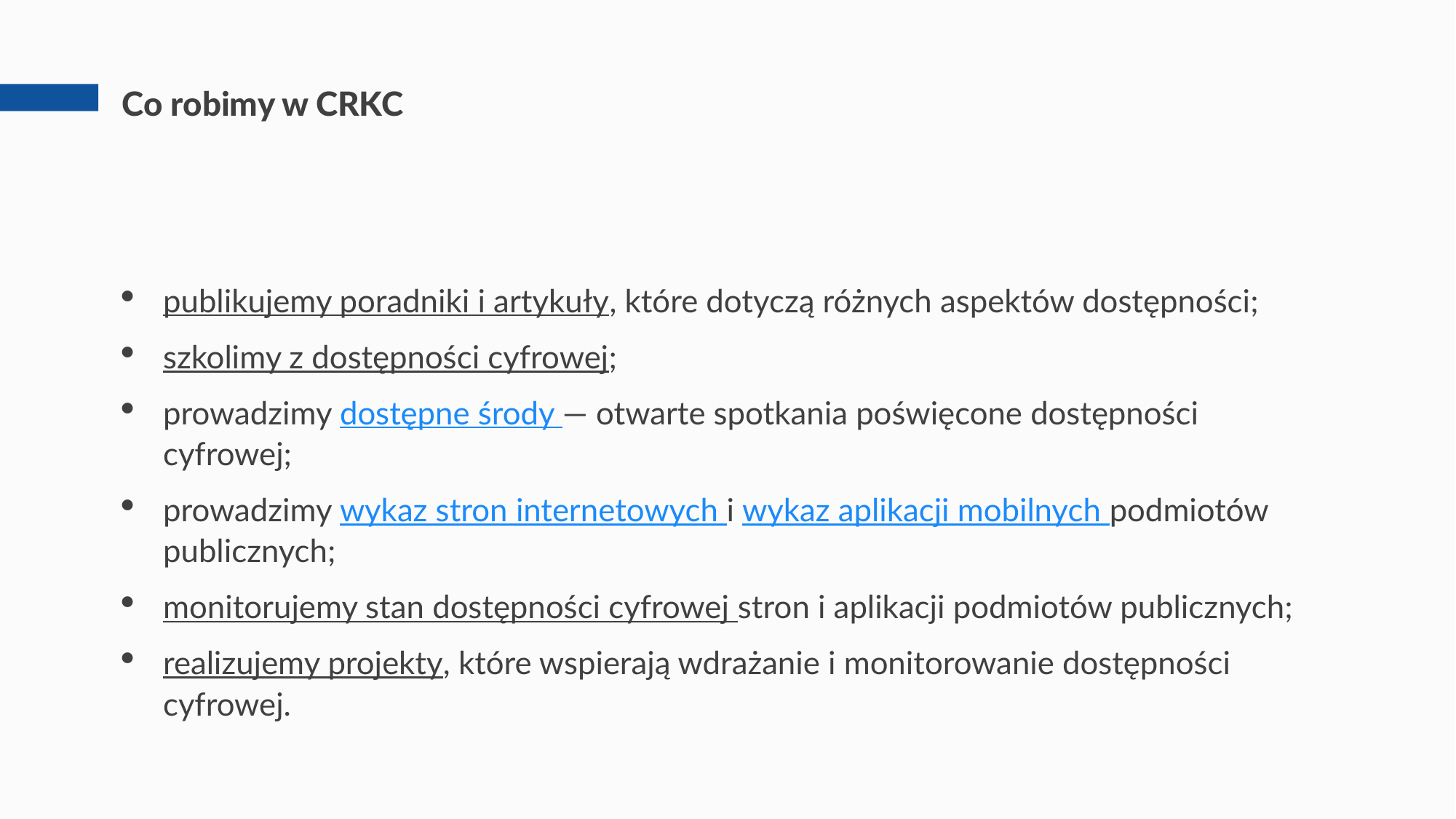

# Co robimy w CRKC
publikujemy poradniki i artykuły, które dotyczą różnych aspektów dostępności;
szkolimy z dostępności cyfrowej;
prowadzimy dostępne środy — otwarte spotkania poświęcone dostępności cyfrowej;
prowadzimy wykaz stron internetowych i wykaz aplikacji mobilnych podmiotów publicznych;
monitorujemy stan dostępności cyfrowej stron i aplikacji podmiotów publicznych;
realizujemy projekty, które wspierają wdrażanie i monitorowanie dostępności cyfrowej.